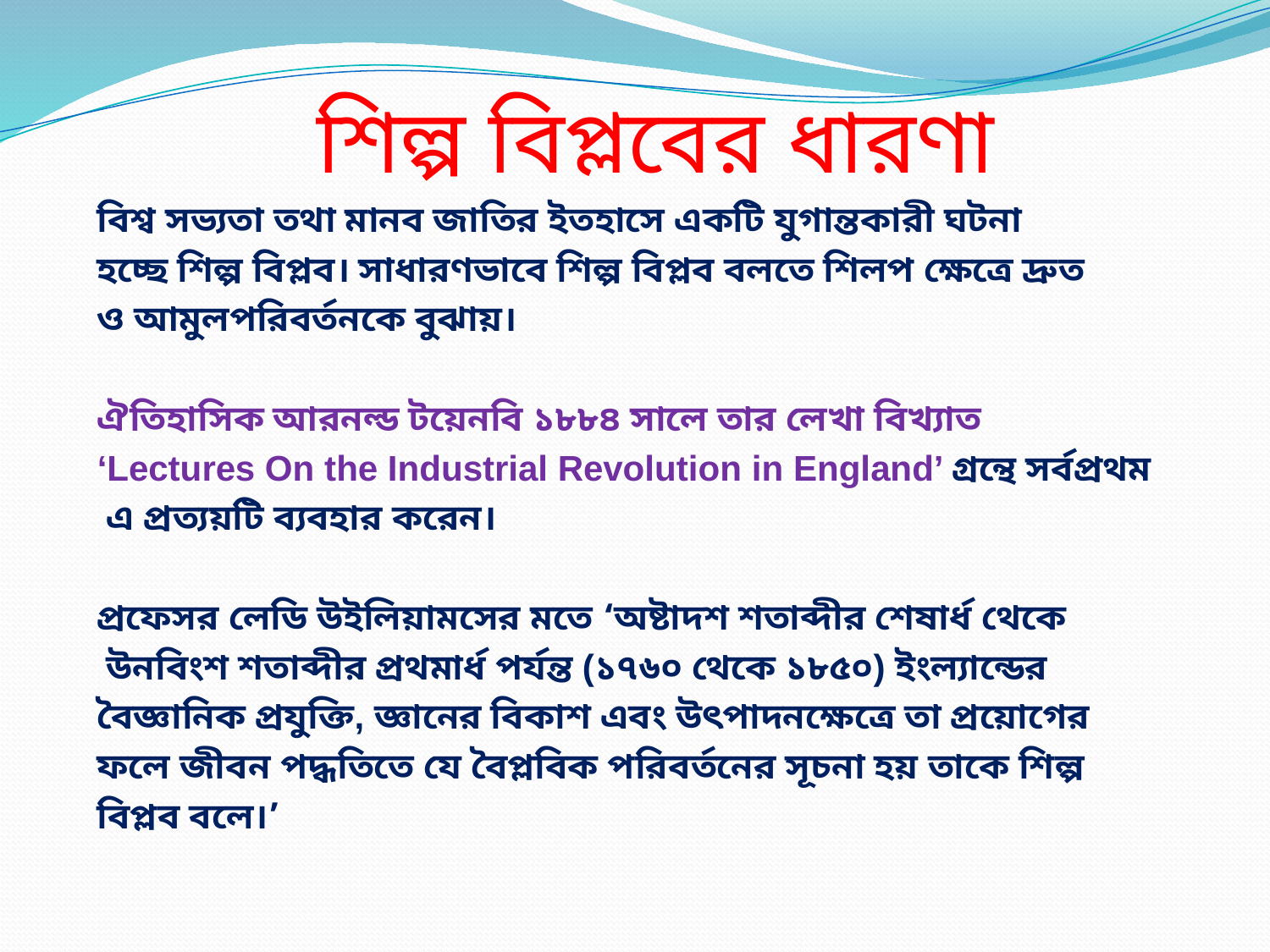

# শিল্প বিপ্লবের ধারণা
বিশ্ব সভ্যতা তথা মানব জাতির ইতহাসে একটি যুগান্তকারী ঘটনা
হচ্ছে শিল্প বিপ্লব। সাধারণভাবে শিল্প বিপ্লব বলতে শিলপ ক্ষেত্রে দ্রুত
ও আমুলপরিবর্তনকে বুঝায়।

ঐতিহাসিক আরনল্ড টয়েনবি ১৮৮৪ সালে তার লেখা বিখ্যাত
‘Lectures On the Industrial Revolution in England’ গ্রন্থে সর্বপ্রথম
 এ প্রত্যয়টি ব্যবহার করেন।

প্রফেসর লেডি উইলিয়ামসের মতে ‘অষ্টাদশ শতাব্দীর শেষার্ধ থেকে
 উনবিংশ শতাব্দীর প্রথমার্ধ পর্যন্ত (১৭৬০ থেকে ১৮৫০) ইংল্যান্ডের
বৈজ্ঞানিক প্রযুক্তি, জ্ঞানের বিকাশ এবং উৎপাদনক্ষেত্রে তা প্রয়োগের
ফলে জীবন পদ্ধতিতে যে বৈপ্লবিক পরিবর্তনের সূচনা হয় তাকে শিল্প
বিপ্লব বলে।’